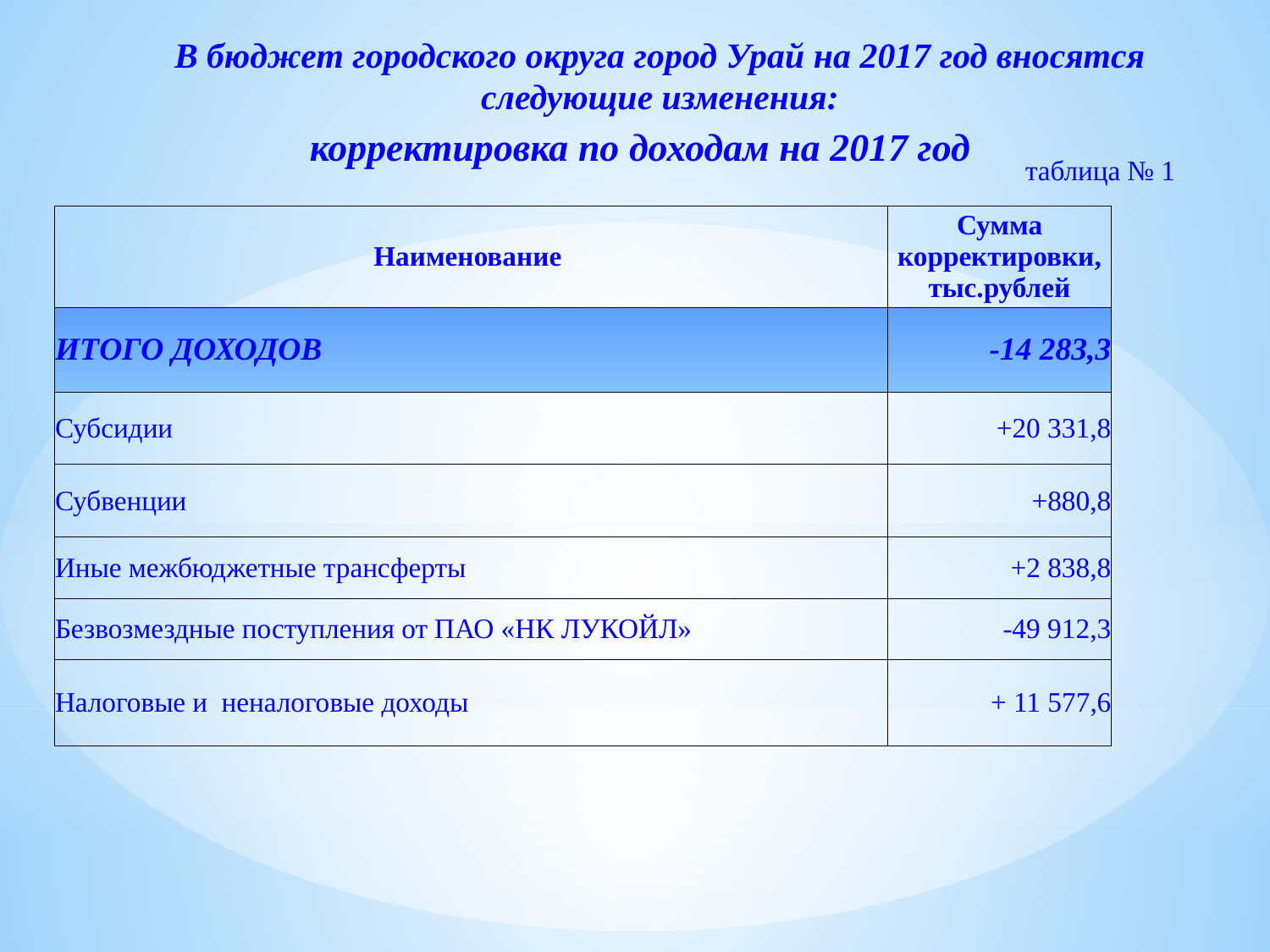

В бюджет городского округа город Урай на 2017 год вносятся следующие изменения:

корректировка по доходам на 2017 год
таблица № 1
| Наименование | Сумма корректировки, тыс.рублей |
| --- | --- |
| ИТОГО ДОХОДОВ | -14 283,3 |
| Субсидии | +20 331,8 |
| Субвенции | +880,8 |
| Иные межбюджетные трансферты | +2 838,8 |
| Безвозмездные поступления от ПАО «НК ЛУКОЙЛ» | -49 912,3 |
| Налоговые и неналоговые доходы | + 11 577,6 |